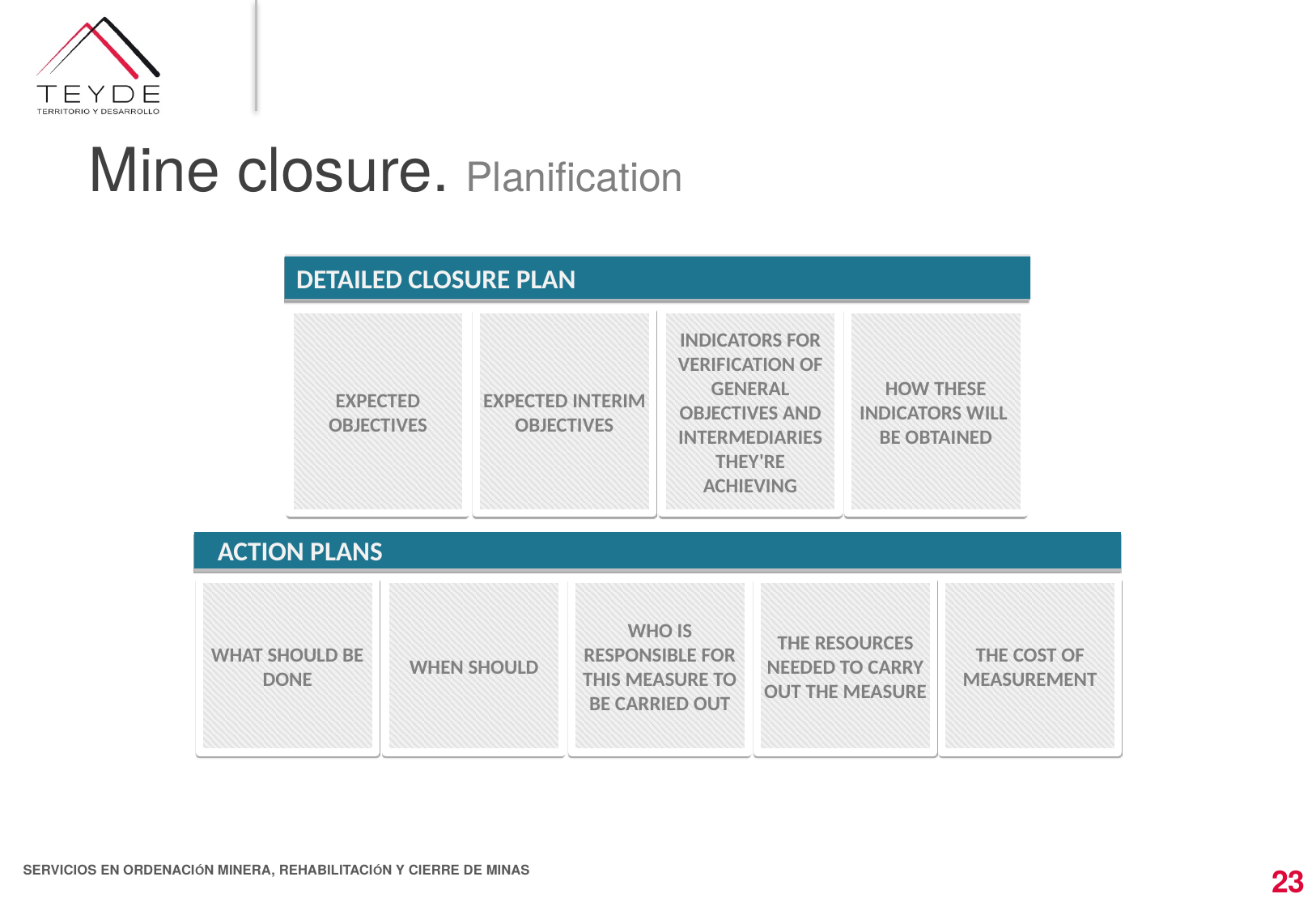

Mine closure. Planification

DETAILED CLOSURE PLAN

EXPECTED
OBJECTIVES

EXPECTED INTERIM OBJECTIVES

INDICATORS FOR VERIFICATION OF GENERAL OBJECTIVES AND INTERMEDIARIES
THEY'RE
ACHIEVING

HOW THESE INDICATORS WILL
BE OBTAINED

ACTION PLANS

WHAT SHOULD BE DONE

WHEN SHOULD

WHO IS RESPONSIBLE FOR THIS MEASURE TO BE CARRIED OUT

THE RESOURCES NEEDED TO CARRY OUT THE MEASURE

THE COST OF MEASUREMENT
23